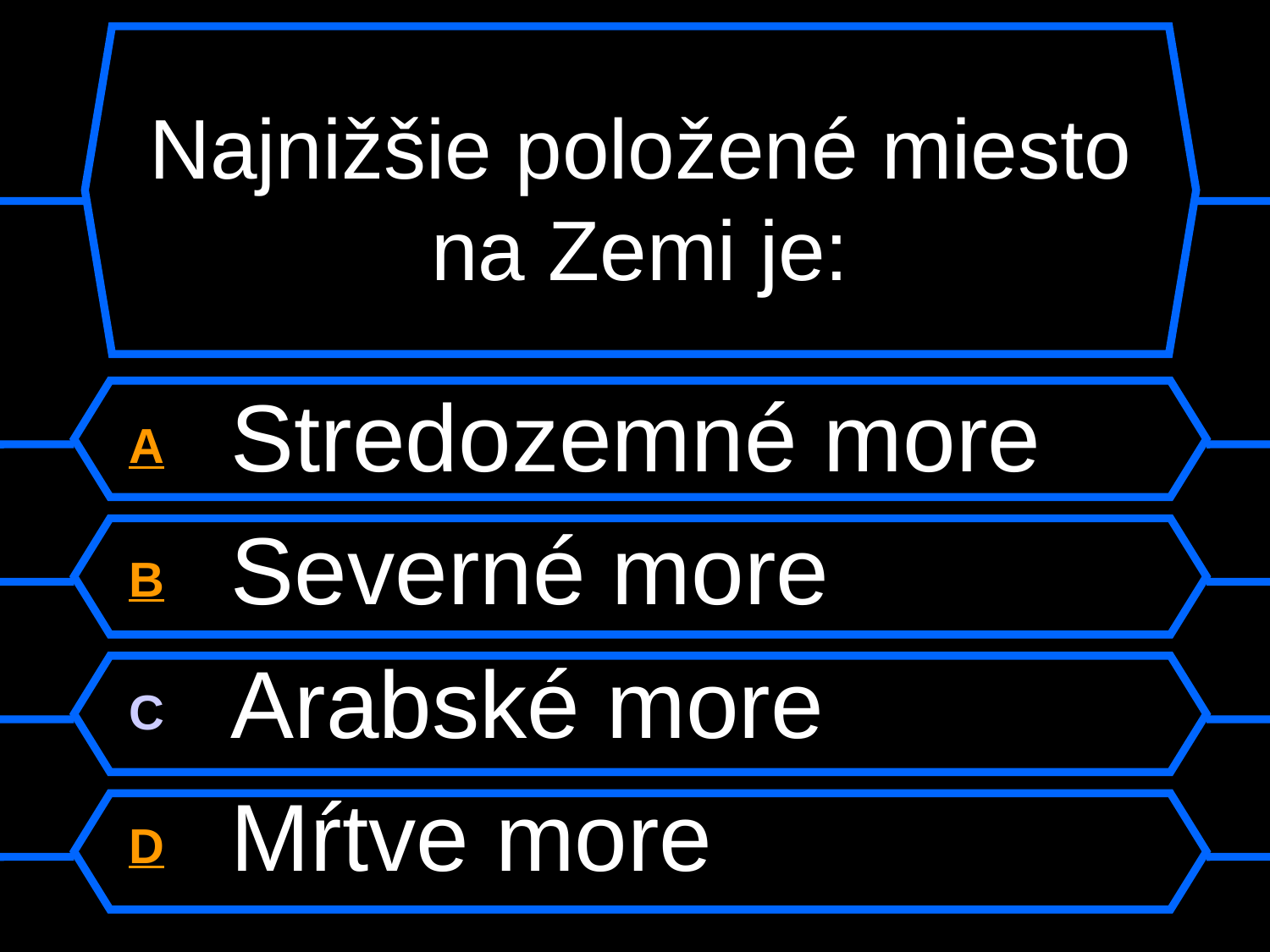

# Najnižšie položené miesto na Zemi je:

A   Stredozemné more
B   Severné more
C   Arabské more
D   Mŕtve more